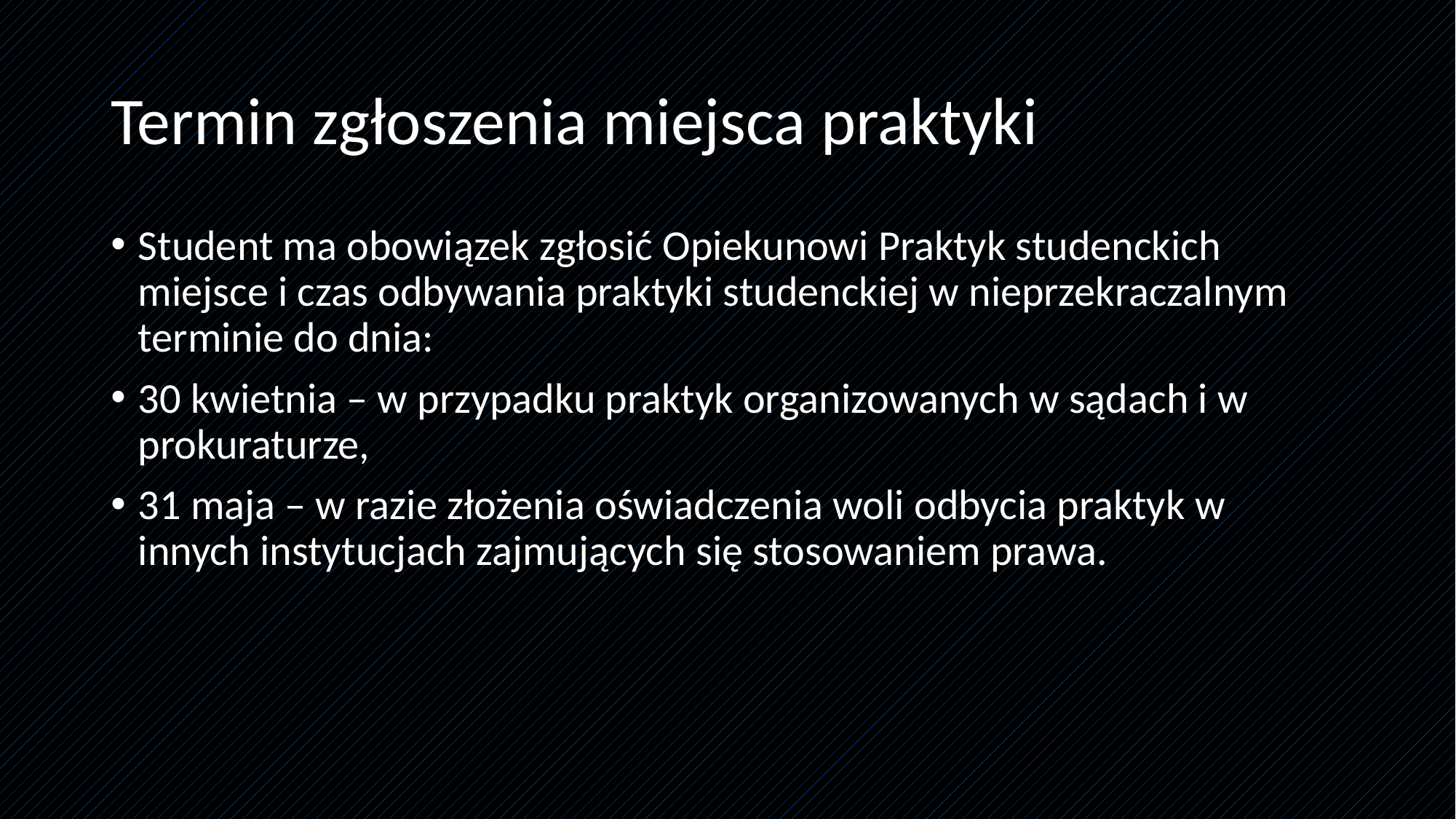

# Termin zgłoszenia miejsca praktyki
Student ma obowiązek zgłosić Opiekunowi Praktyk studenckich miejsce i czas odbywania praktyki studenckiej w nieprzekraczalnym terminie do dnia:
30 kwietnia – w przypadku praktyk organizowanych w sądach i w prokuraturze,
31 maja – w razie złożenia oświadczenia woli odbycia praktyk w innych instytucjach zajmujących się stosowaniem prawa.